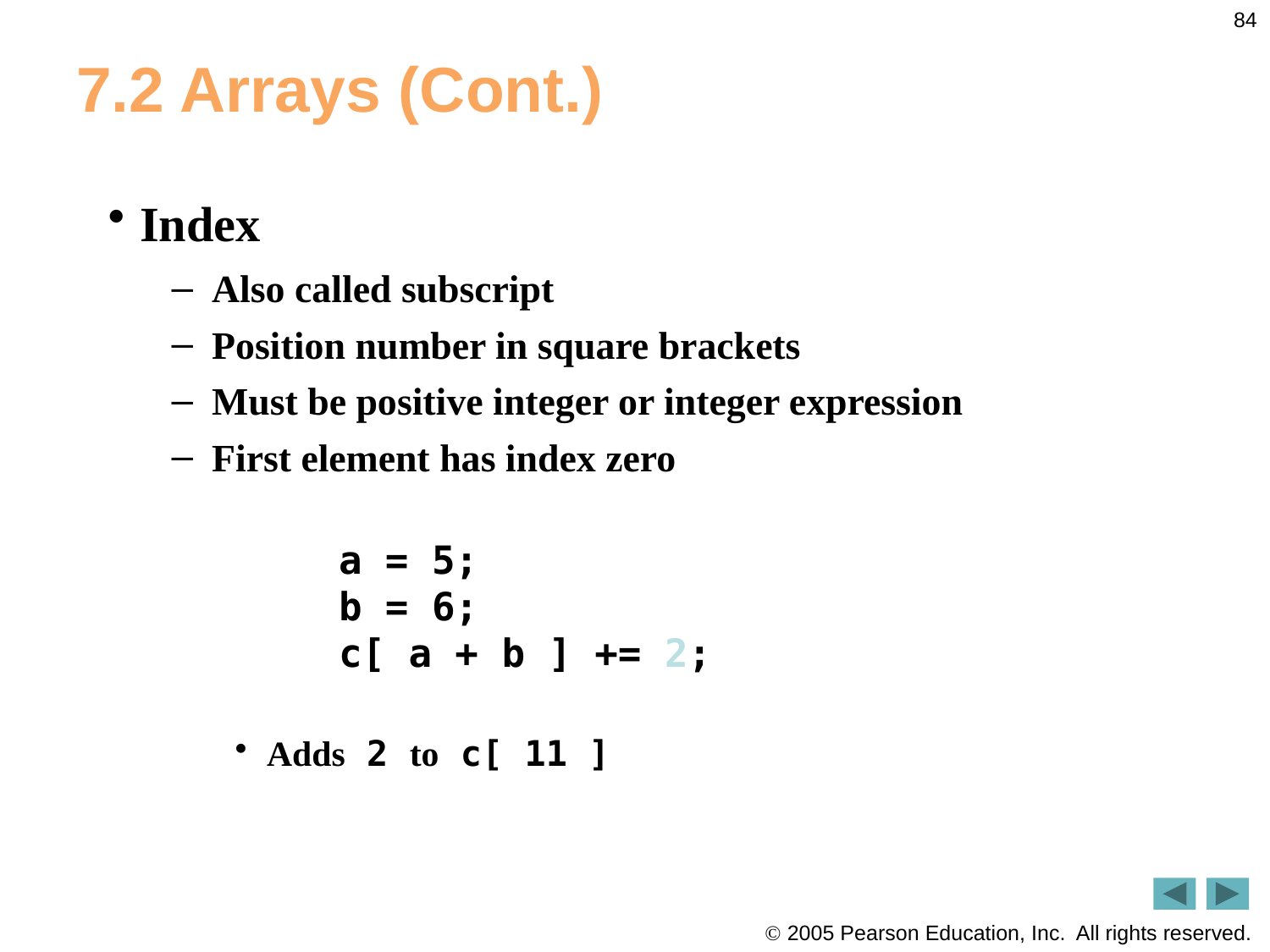

84
# 7.2 Arrays (Cont.)
Index
Also called subscript
Position number in square brackets
Must be positive integer or integer expression
First element has index zero
		a = 5;
	b = 6;
	c[ a + b ] += 2;
Adds 2 to c[ 11 ]